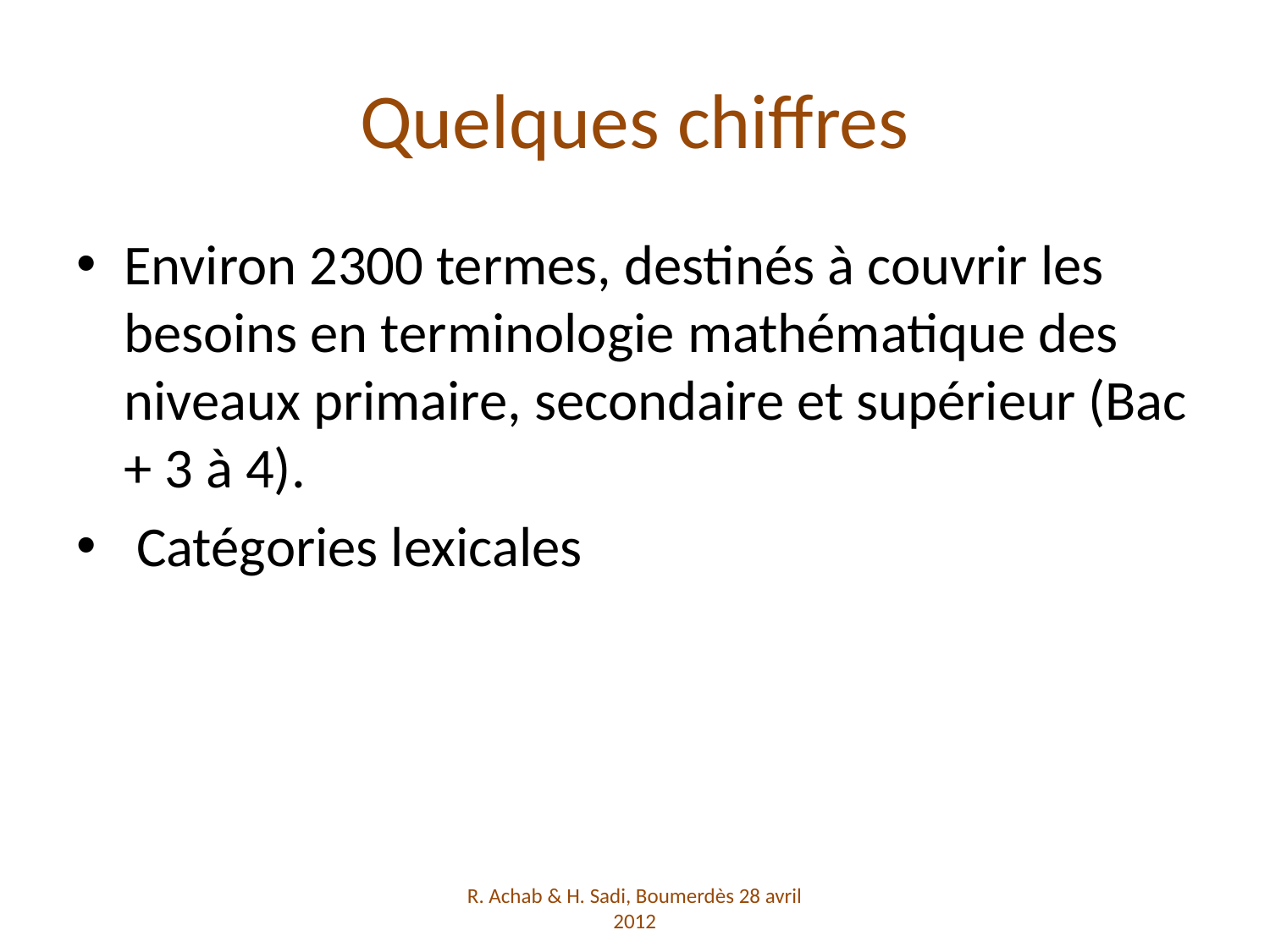

# Quelques chiffres
Environ 2300 termes, destinés à couvrir les besoins en terminologie mathématique des niveaux primaire, secondaire et supérieur (Bac + 3 à 4).
 Catégories lexicales

R. Achab & H. Sadi, Boumerdès 28 avril 2012